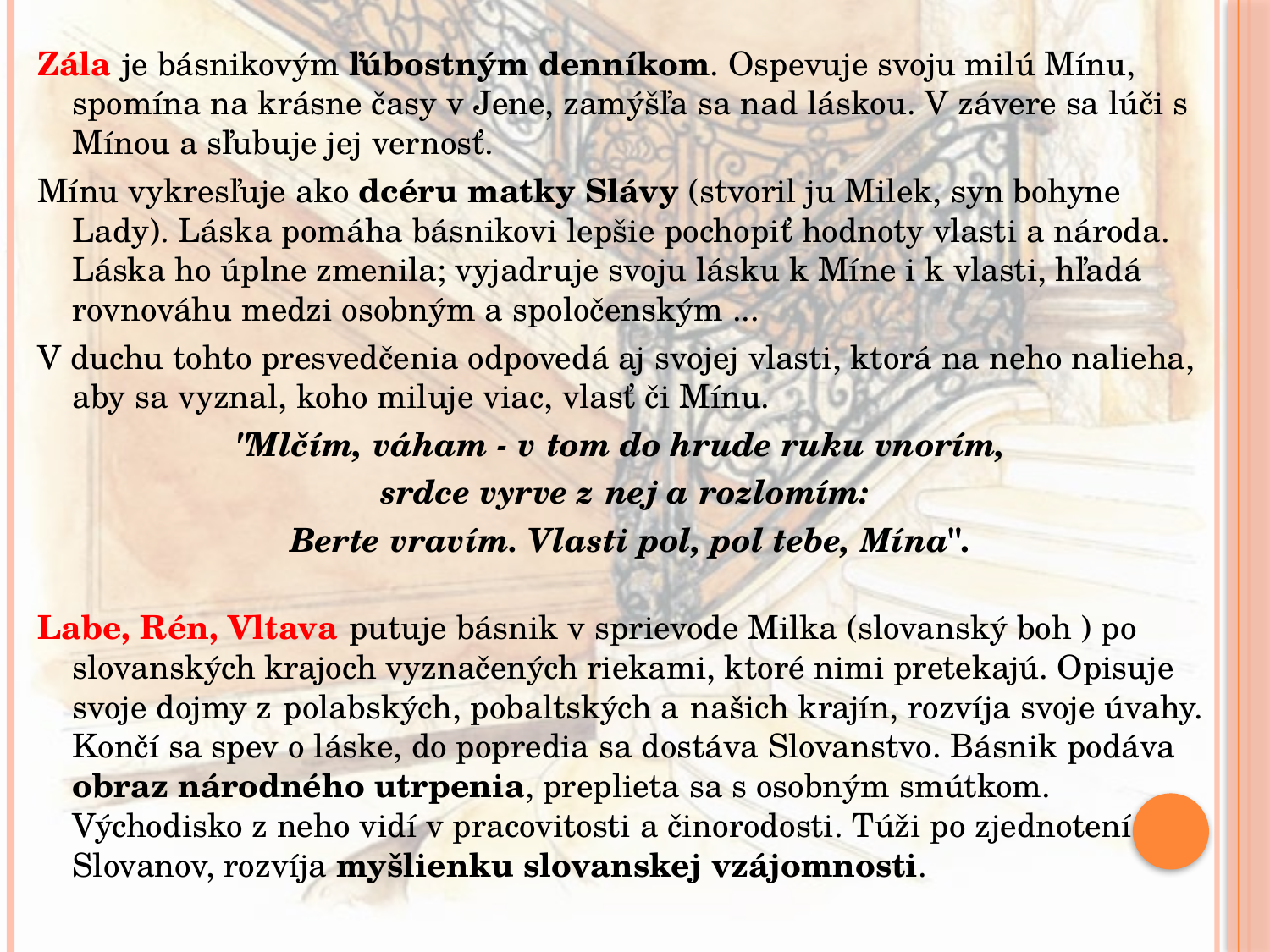

Zála je básnikovým ľúbostným denníkom. Ospevuje svoju milú Mínu, spomína na krásne časy v Jene, zamýšľa sa nad láskou. V závere sa lúči s Mínou a sľubuje jej vernosť.
Mínu vykresľuje ako dcéru matky Slávy (stvoril ju Milek, syn bohyne Lady). Láska pomáha básnikovi lepšie pochopiť hodnoty vlasti a národa. Láska ho úplne zmenila; vyjadruje svoju lásku k Míne i k vlasti, hľadá rovnováhu medzi osobným a spoločenským ...
V duchu tohto presvedčenia odpovedá aj svojej vlasti, ktorá na neho nalieha, aby sa vyznal, koho miluje viac, vlasť či Mínu.
"Mlčím, váham - v tom do hrude ruku vnorím,
srdce vyrve z nej a rozlomím:
Berte vravím. Vlasti pol, pol tebe, Mína".
Labe, Rén, Vltava putuje básnik v sprievode Milka (slovanský boh ) po slovanských krajoch vyznačených riekami, ktoré nimi pretekajú. Opisuje svoje dojmy z polabských, pobaltských a našich krajín, rozvíja svoje úvahy. Končí sa spev o láske, do popredia sa dostáva Slovanstvo. Básnik podáva obraz národného utrpenia, preplieta sa s osobným smútkom. Východisko z neho vidí v pracovitosti a činorodosti. Túži po zjednotení Slovanov, rozvíja myšlienku slovanskej vzájomnosti.